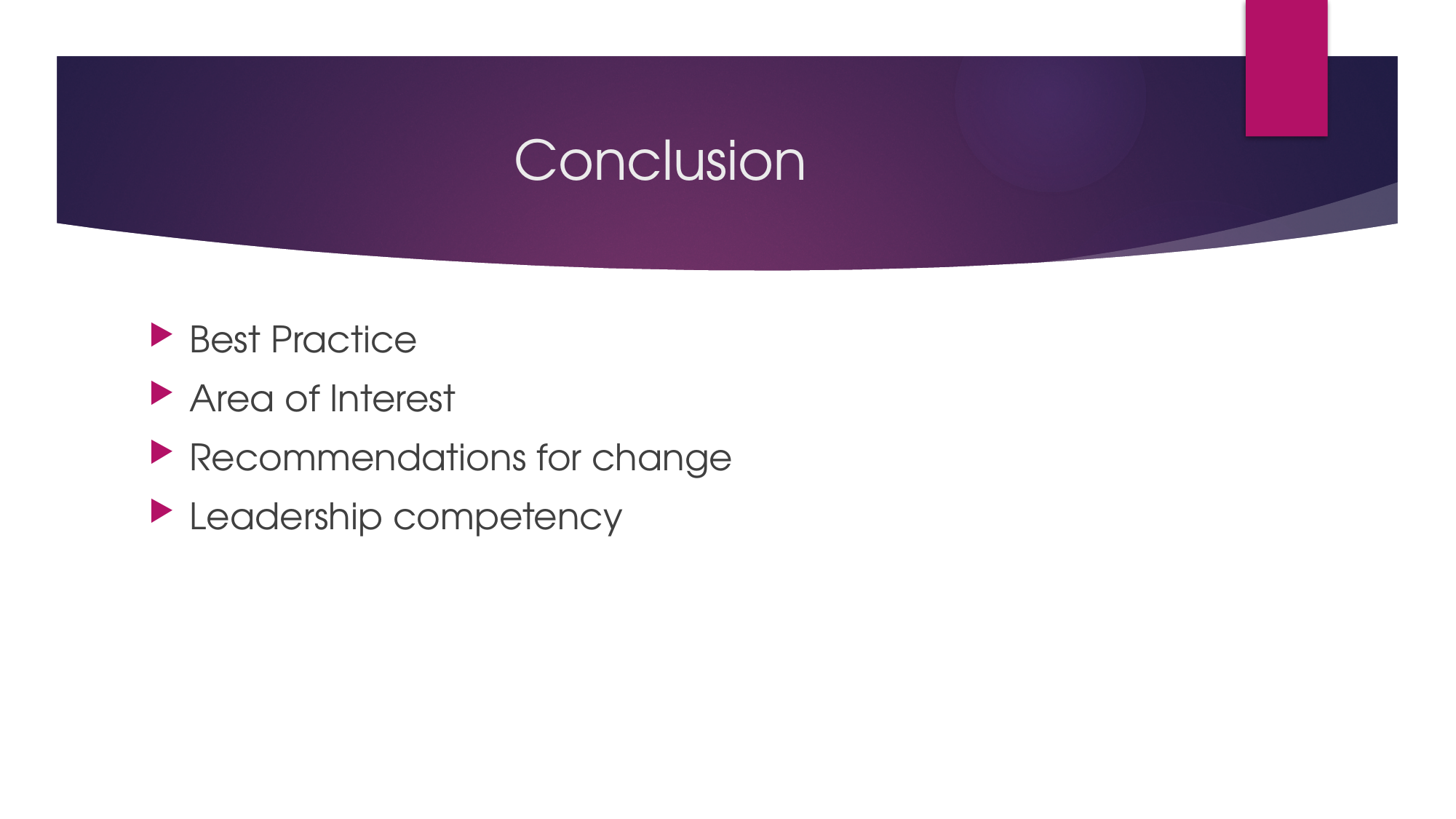

# Conclusion
Best Practice
Area of Interest
Recommendations for change
Leadership competency